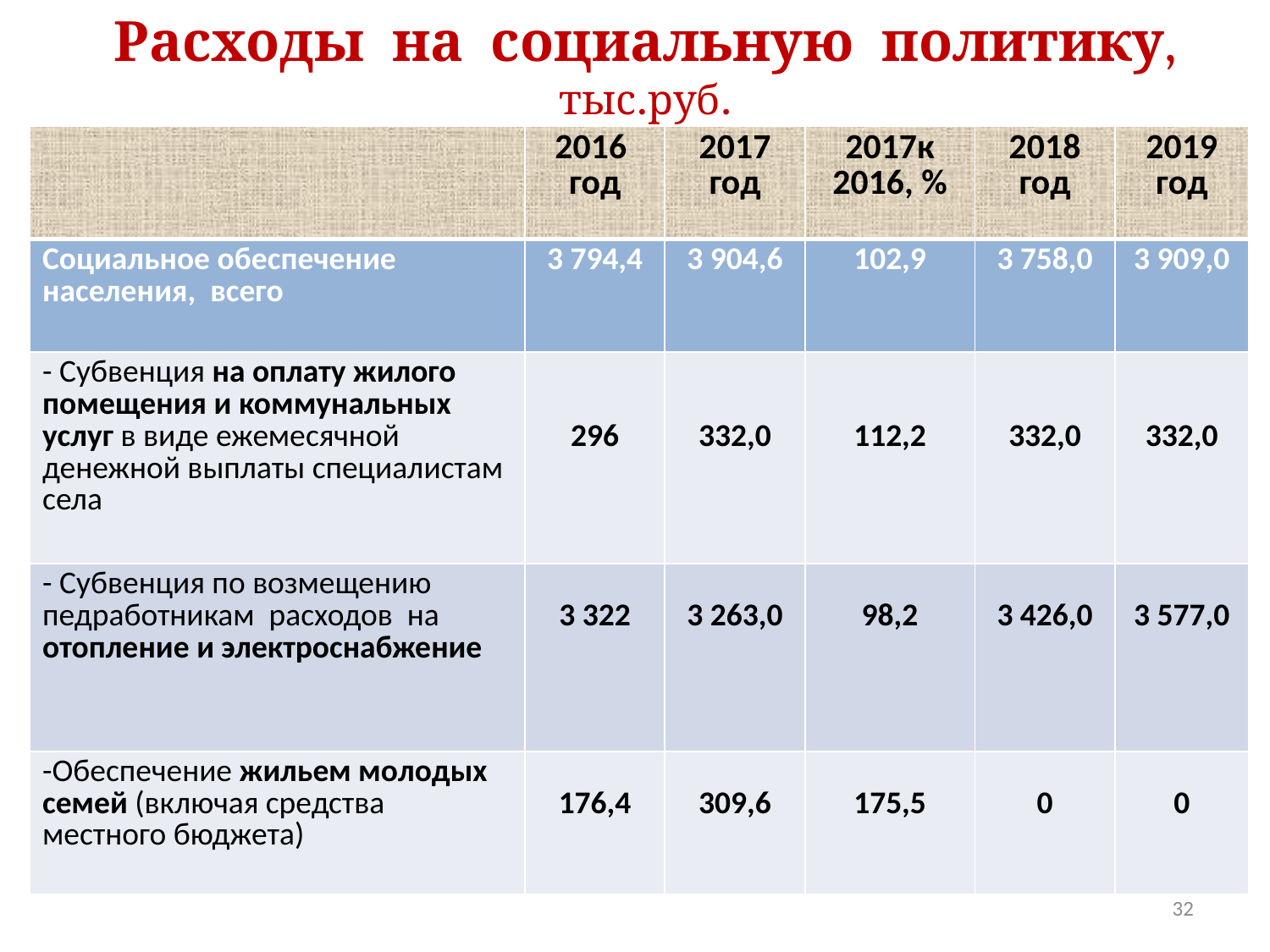

# Расходы  на  социальную  политику, тыс.руб.
|  | 2016 год | 2017 год | 2017к 2016, % | 2018 год | 2019 год |
| --- | --- | --- | --- | --- | --- |
| Социальное обеспечение населения, всего | 3 794,4 | 3 904,6 | 102,9 | 3 758,0 | 3 909,0 |
| - Субвенция на оплату жилого помещения и коммунальных услуг в виде ежемесячной денежной выплаты специалистам села | 296 | 332,0 | 112,2 | 332,0 | 332,0 |
| - Субвенция по возмещению педработникам расходов на отопление и электроснабжение | 3 322 | 3 263,0 | 98,2 | 3 426,0 | 3 577,0 |
| -Обеспечение жильем молодых семей (включая средства местного бюджета) | 176,4 | 309,6 | 175,5 | 0 | 0 |
32